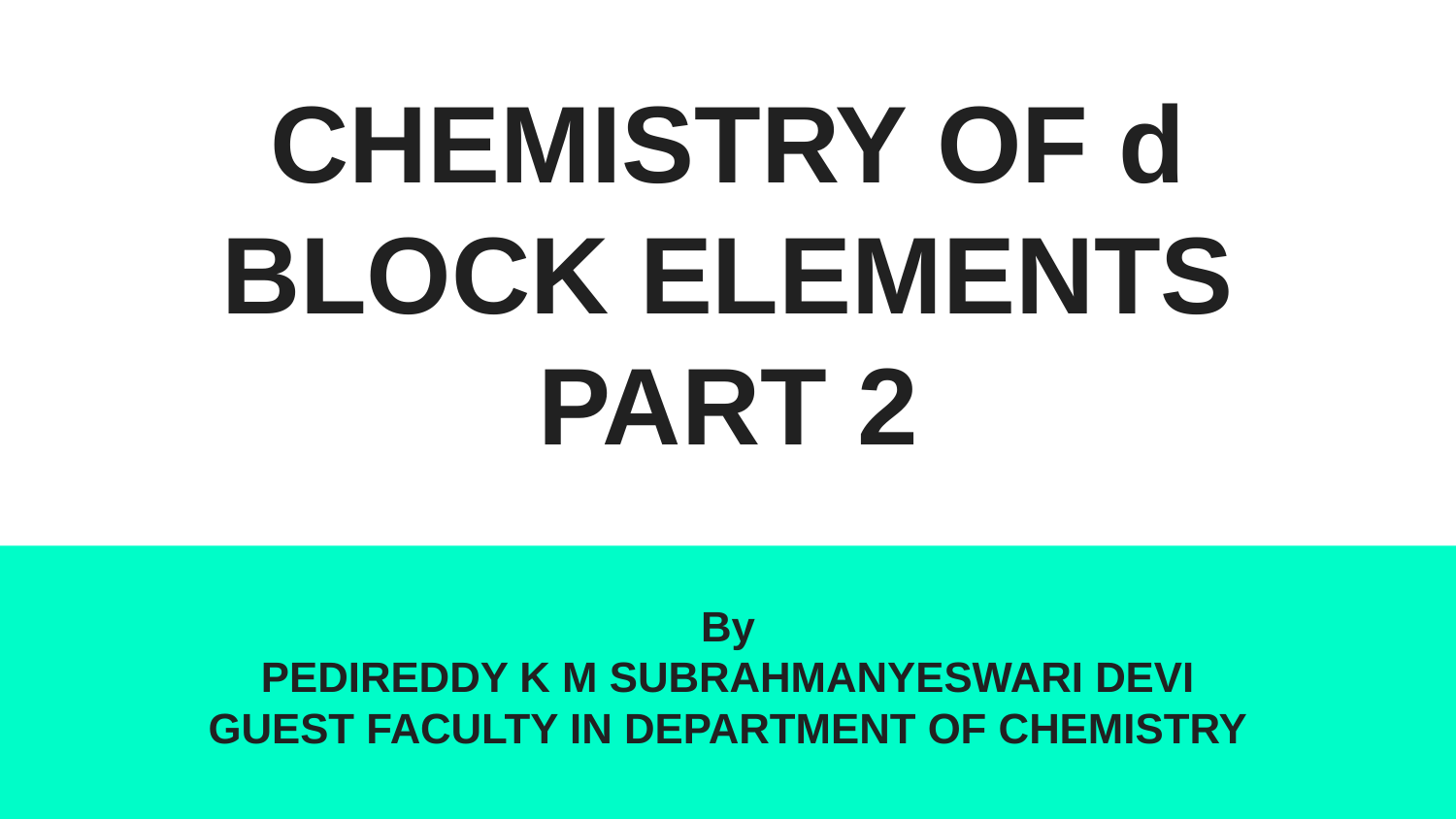

# CHEMISTRY OF d BLOCK ELEMENTS PART 2
By
PEDIREDDY K M SUBRAHMANYESWARI DEVI
GUEST FACULTY IN DEPARTMENT OF CHEMISTRY